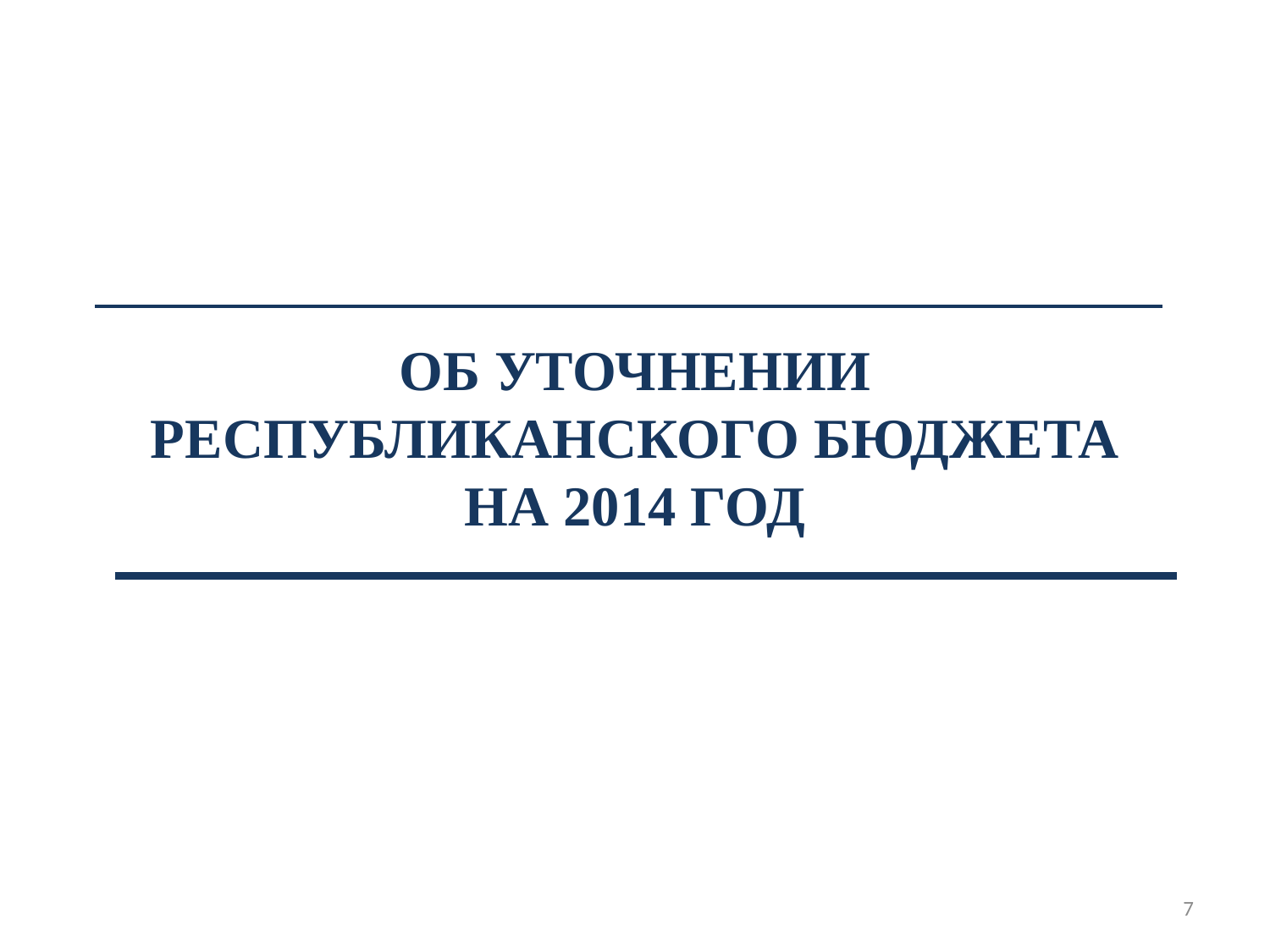

ОБ УТОЧНЕНИИ РЕСПУБЛИКАНСКОГО БЮДЖЕТА НА 2014 ГОД
7